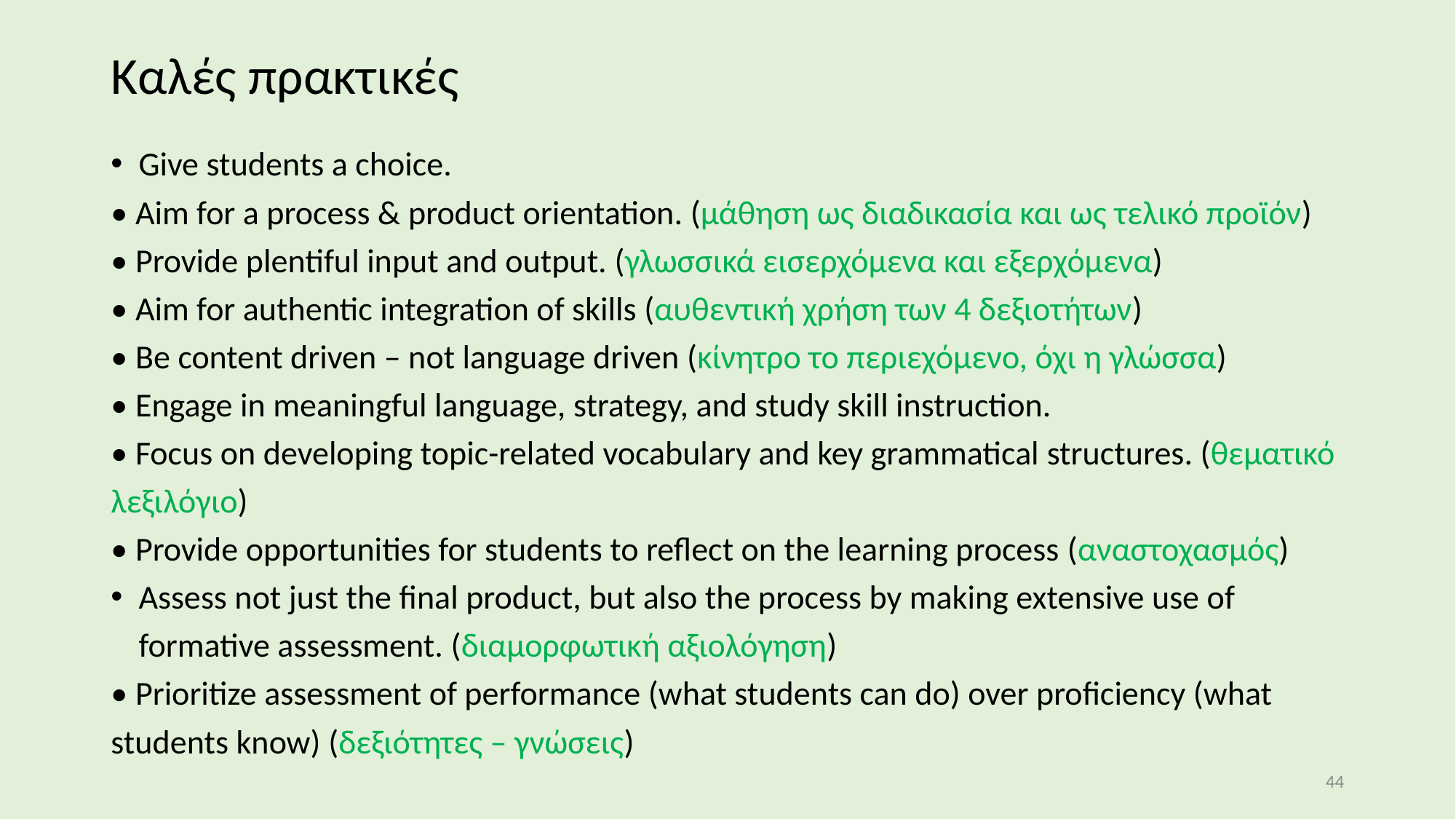

# Καλές πρακτικές
Give students a choice.
• Aim for a process & product orientation. (μάθηση ως διαδικασία και ως τελικό προϊόν)
• Provide plentiful input and output. (γλωσσικά εισερχόμενα και εξερχόμενα)
• Aim for authentic integration of skills (αυθεντική χρήση των 4 δεξιοτήτων)
• Be content driven – not language driven (κίνητρο το περιεχόμενο, όχι η γλώσσα)
• Engage in meaningful language, strategy, and study skill instruction.
• Focus on developing topic-related vocabulary and key grammatical structures. (θεματικό λεξιλόγιο)
• Provide opportunities for students to reflect on the learning process (αναστοχασμός)
Assess not just the final product, but also the process by making extensive use of formative assessment. (διαμορφωτική αξιολόγηση)
• Prioritize assessment of performance (what students can do) over proficiency (what students know) (δεξιότητες – γνώσεις)

44